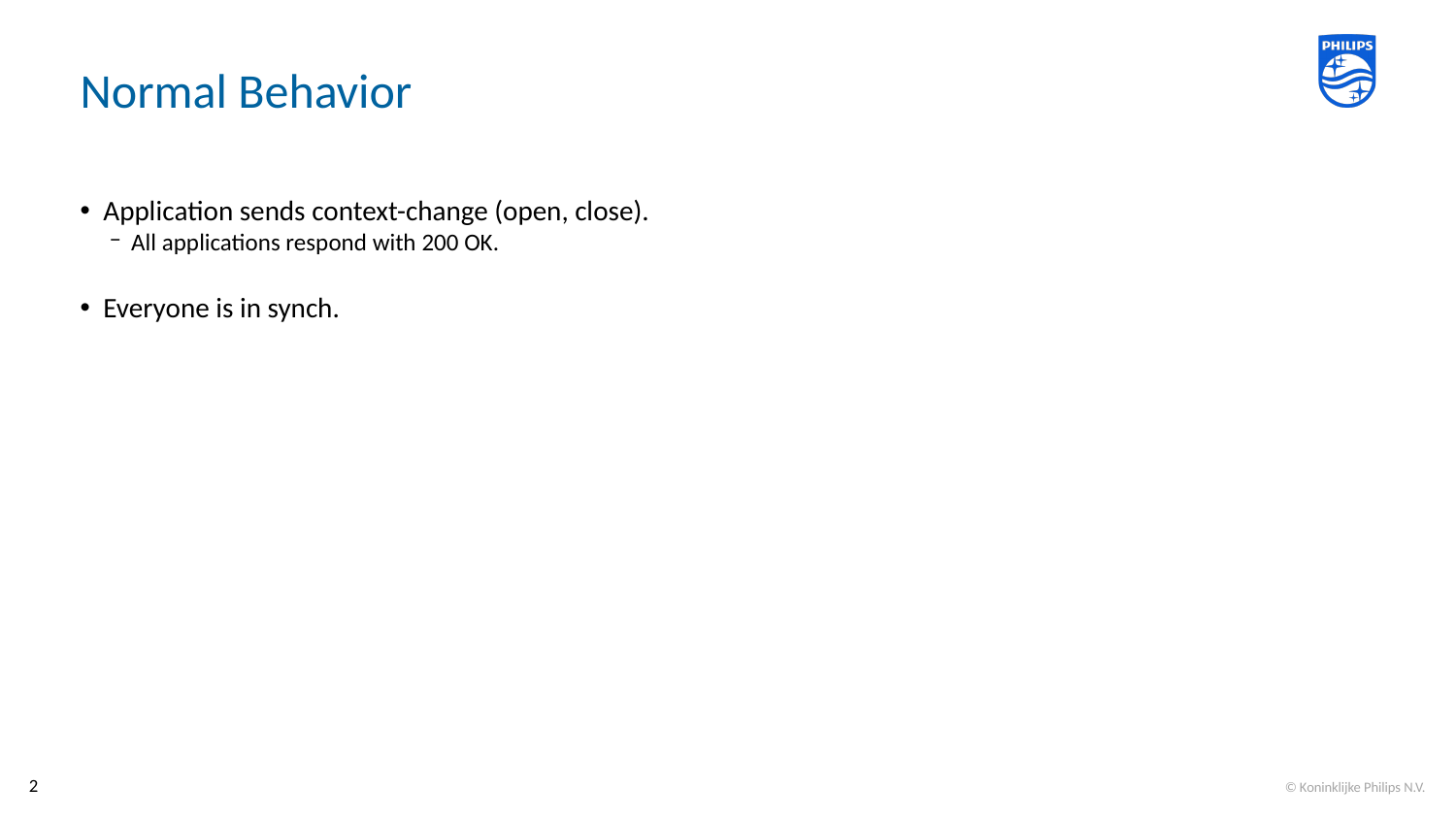

# Normal Behavior
Application sends context-change (open, close).
All applications respond with 200 OK.

Everyone is in synch.
2